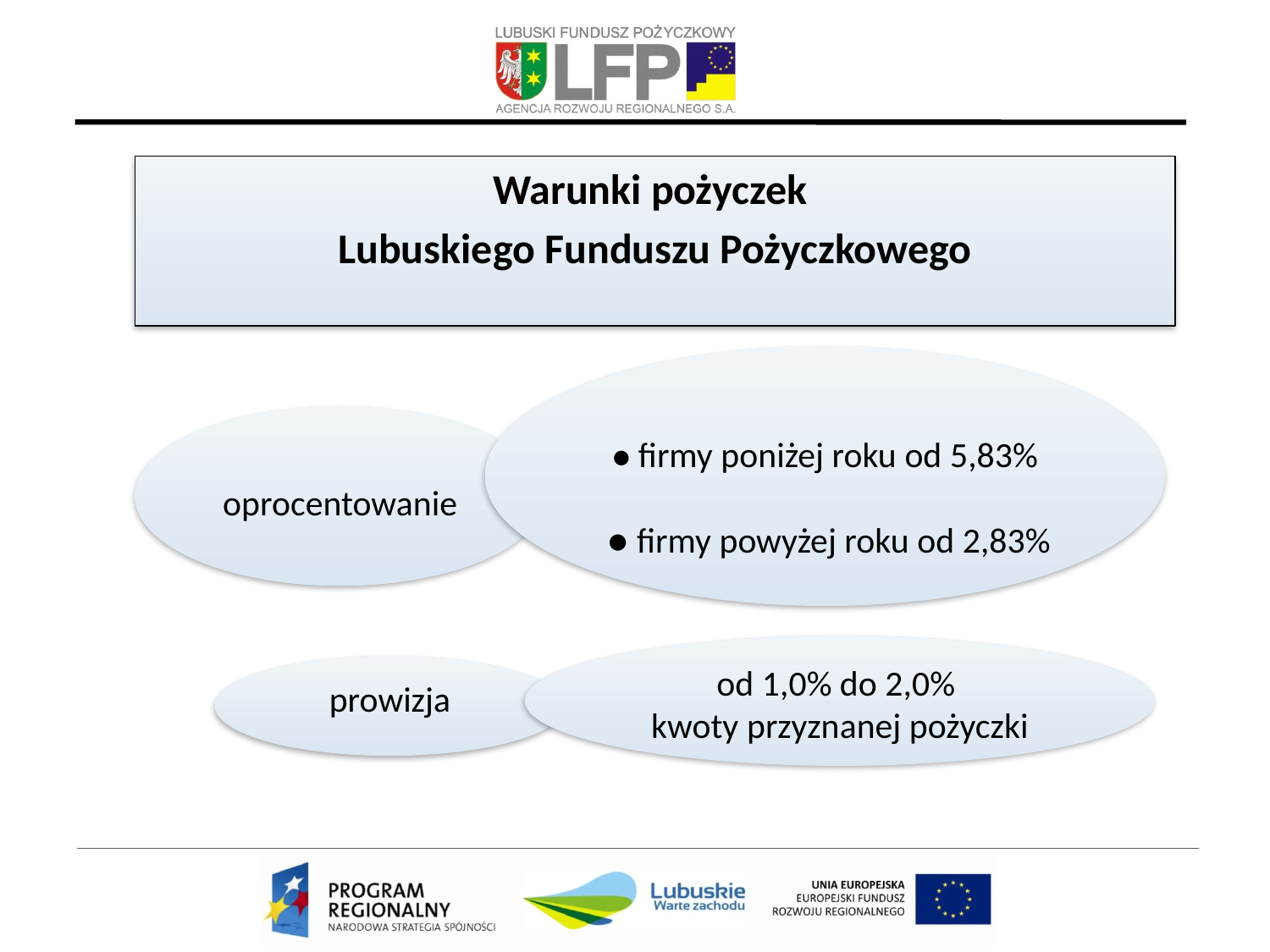

Warunki pożyczek
Lubuskiego Funduszu Pożyczkowego
● firmy poniżej roku od 5,83%
 ● firmy powyżej roku od 2,83%

oprocentowanie
od 1,0% do 2,0%
kwoty przyznanej pożyczki
prowizja